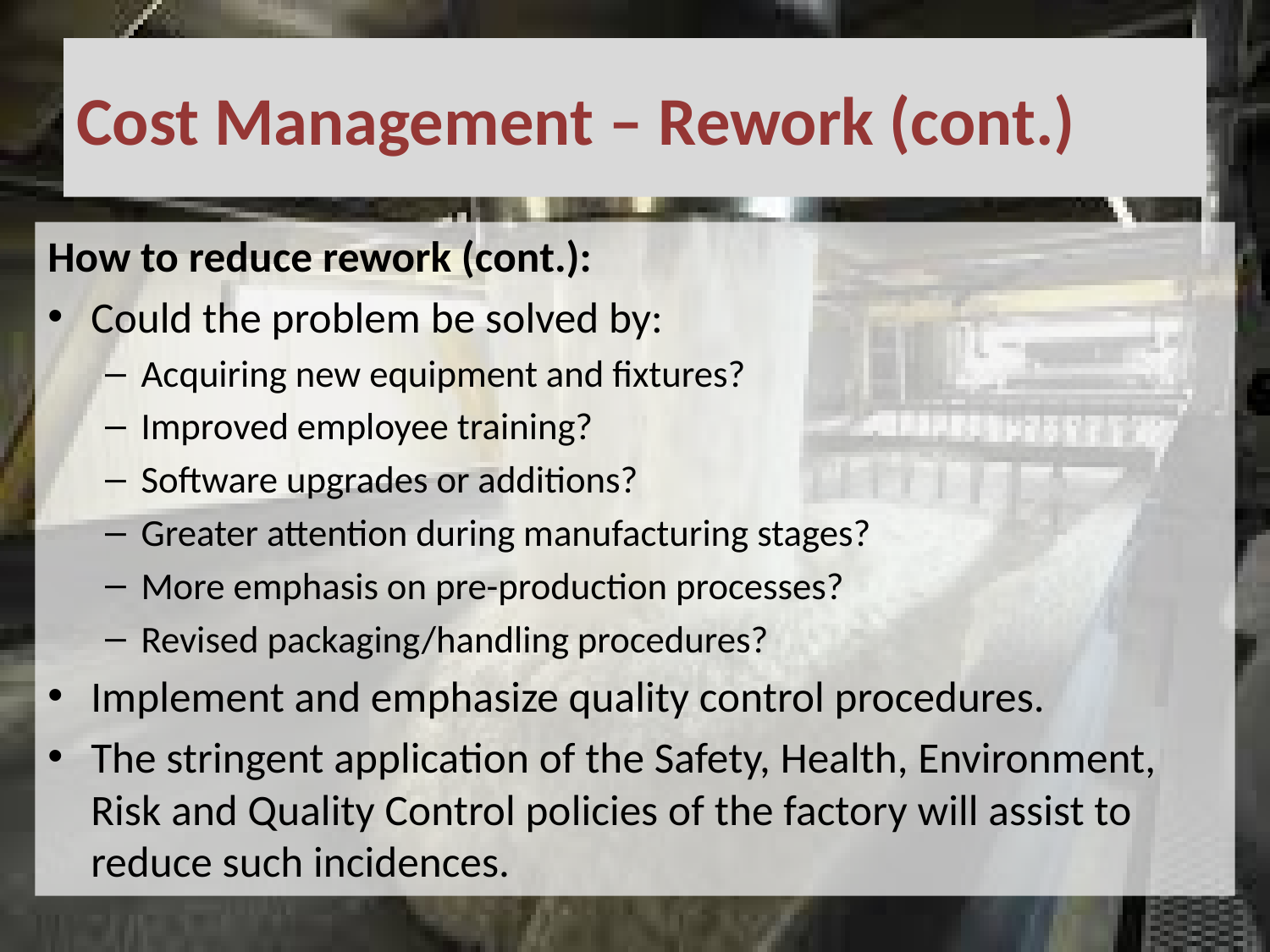

# Cost Management – Rework (cont.)
How to reduce rework (cont.):
Could the problem be solved by:
Acquiring new equipment and fixtures?
Improved employee training?
Software upgrades or additions?
Greater attention during manufacturing stages?
More emphasis on pre-production processes?
Revised packaging/handling procedures?
Implement and emphasize quality control procedures.
The stringent application of the Safety, Health, Environment, Risk and Quality Control policies of the factory will assist to reduce such incidences.